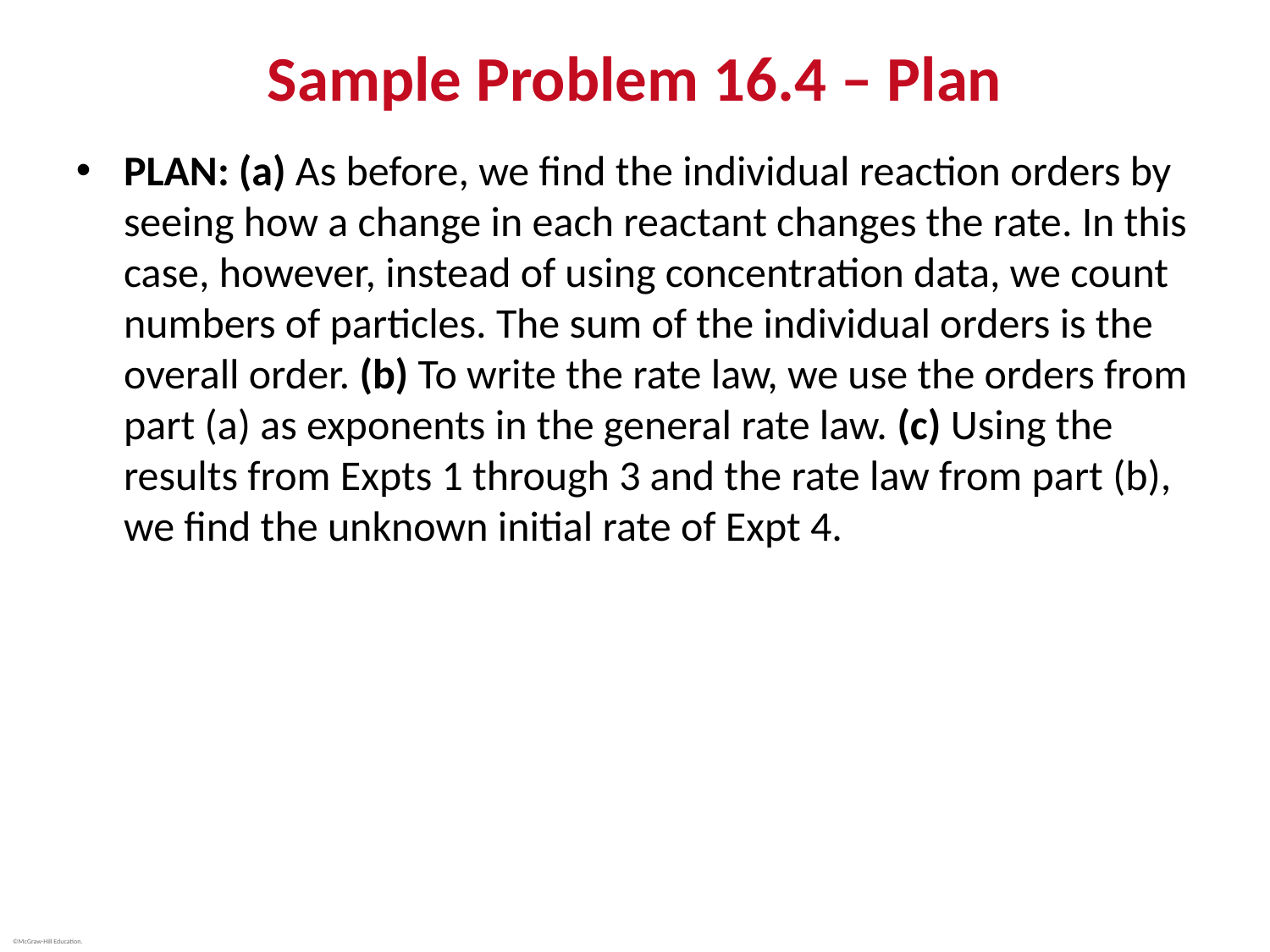

# Sample Problem 16.4 – Plan
PLAN: (a) As before, we find the individual reaction orders by seeing how a change in each reactant changes the rate. In this case, however, instead of using concentration data, we count numbers of particles. The sum of the individual orders is the overall order. (b) To write the rate law, we use the orders from part (a) as exponents in the general rate law. (c) Using the results from Expts 1 through 3 and the rate law from part (b), we find the unknown initial rate of Expt 4.